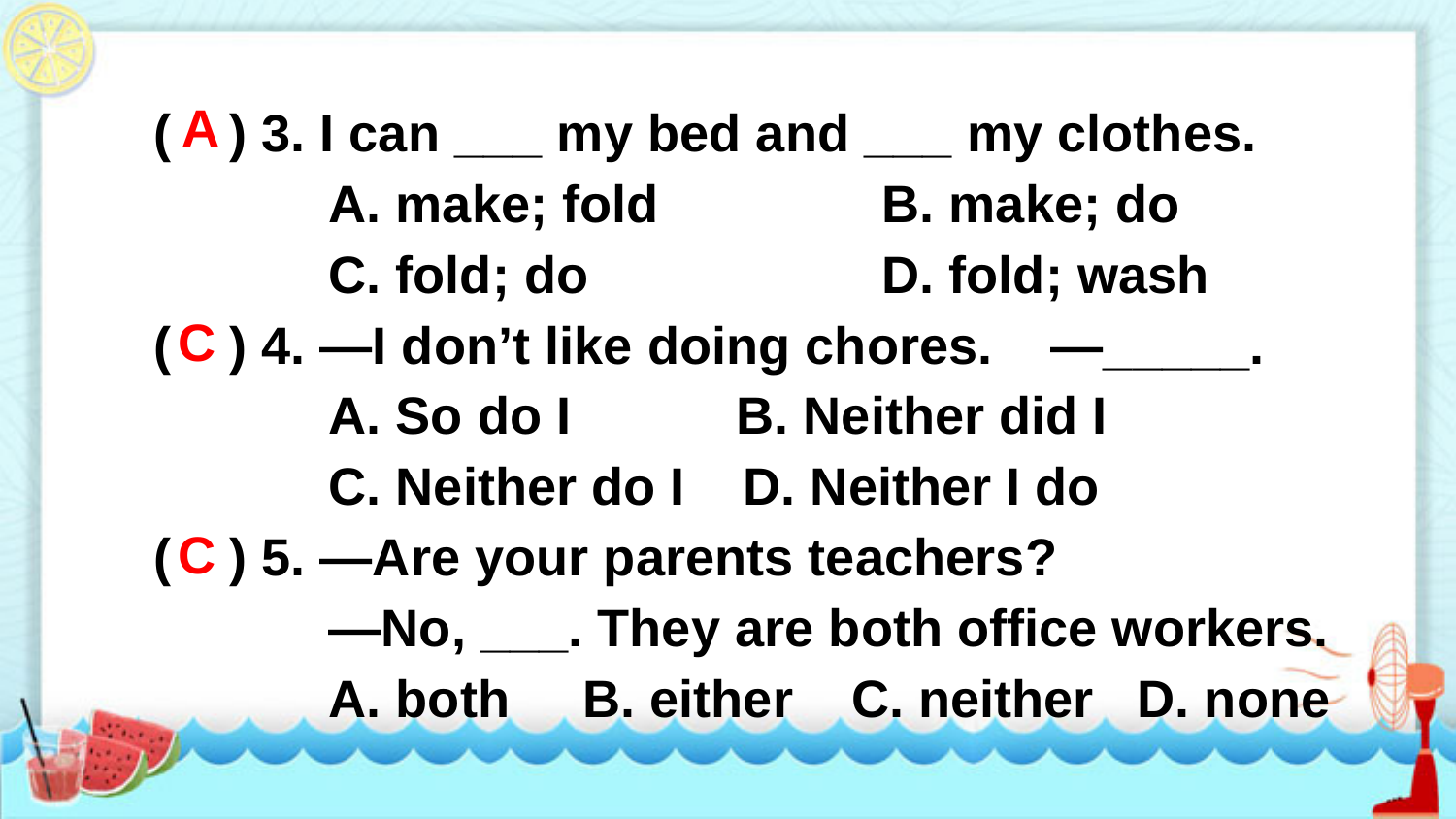

(    ) 3. I can ___ my bed and ___ my clothes.
            A. make; fold    		B. make; do
            C. fold; do             	D. fold; wash
(    ) 4. —I don’t like doing chores.    —_____.
            A. So do I      	B. Neither did I
            C. Neither do I    D. Neither I do
(    ) 5. —Are your parents teachers?
            —No, ___. They are both office workers.
            A. both     B. either    C. neither   D. none
A
C
C